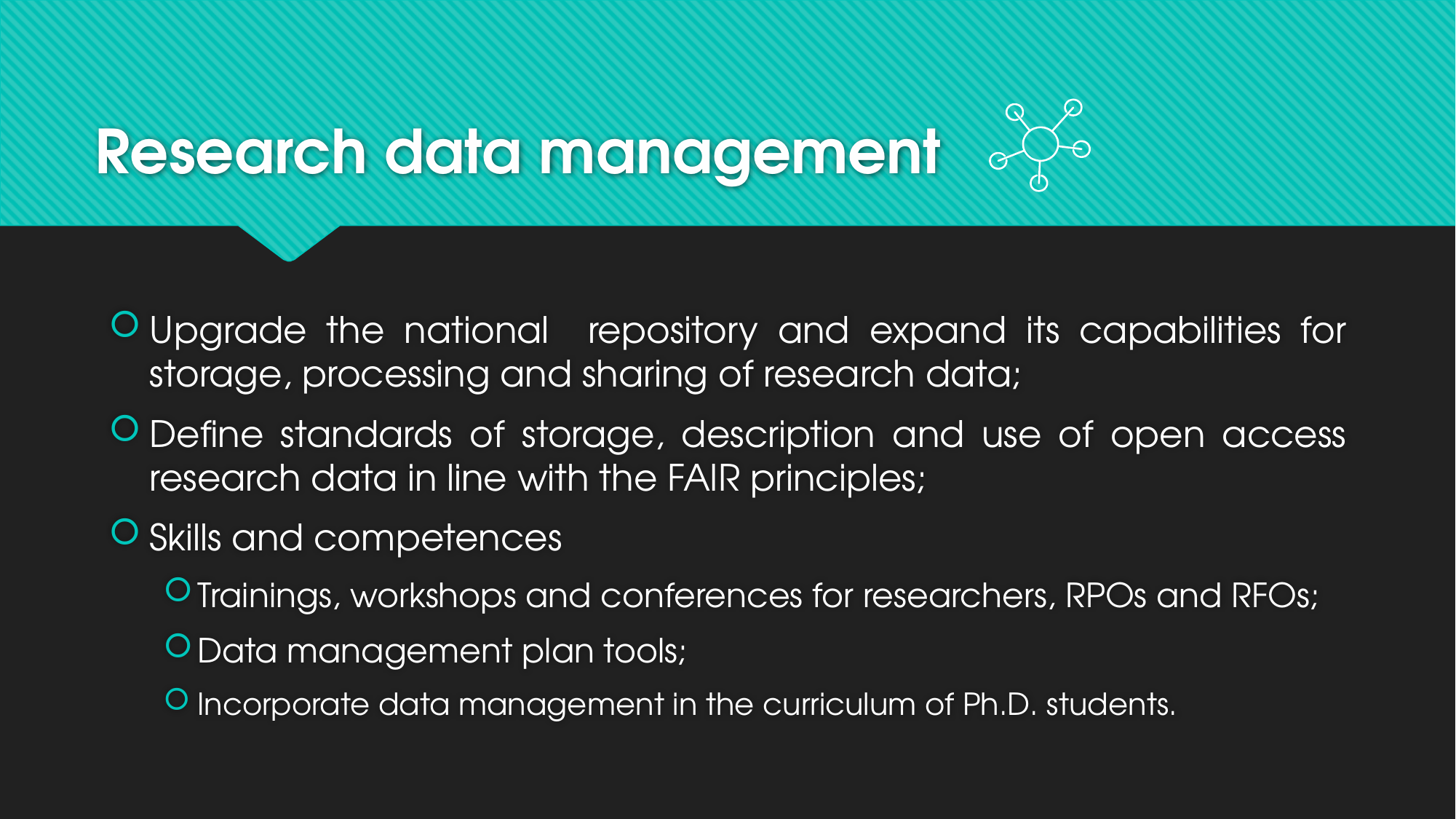

# Research data management

Upgrade the national  repository and expand its capabilities for storage, processing and sharing of research data;
Define standards of storage, description and use of open access research data in line with the FAIR principles;
Skills and competences
Trainings, workshops and conferences for researchers, RPOs and RFOs;
Data management plan tools;
Incorporate data management in the curriculum of Ph.D. students.